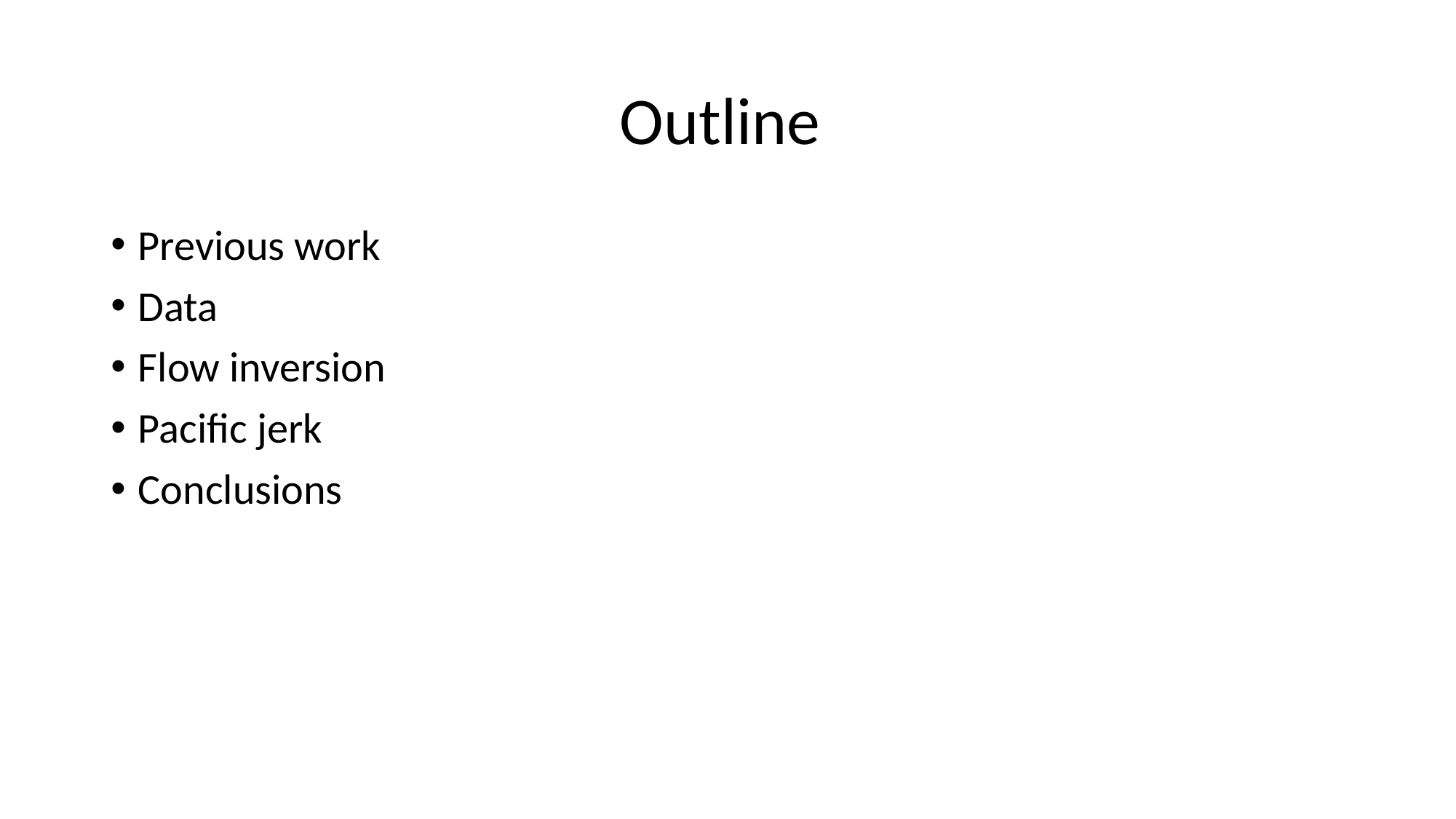

# Outline
Previous work
Data
Flow inversion
Pacific jerk
Conclusions